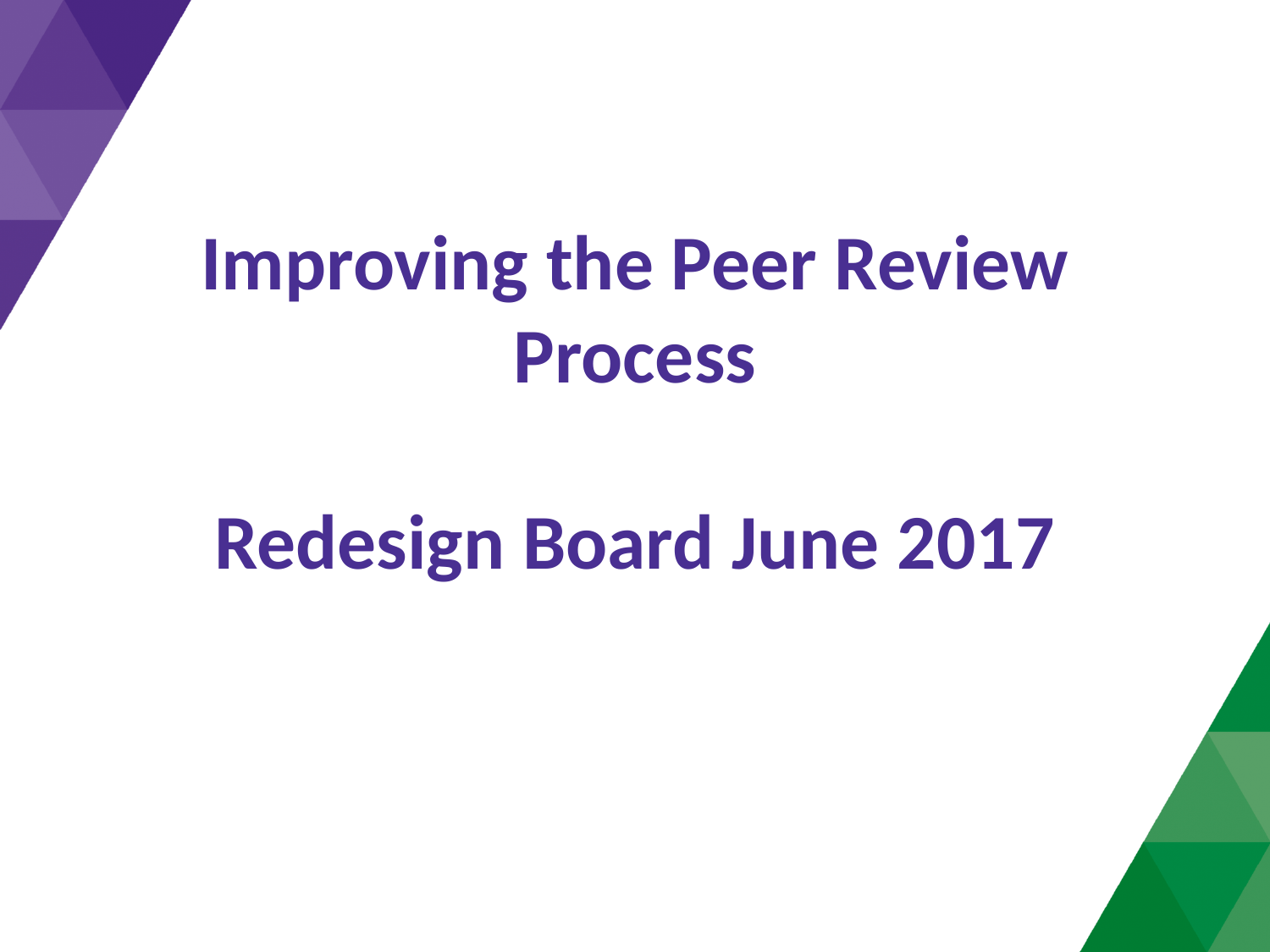

Improving the Peer Review Process

Redesign Board June 2017